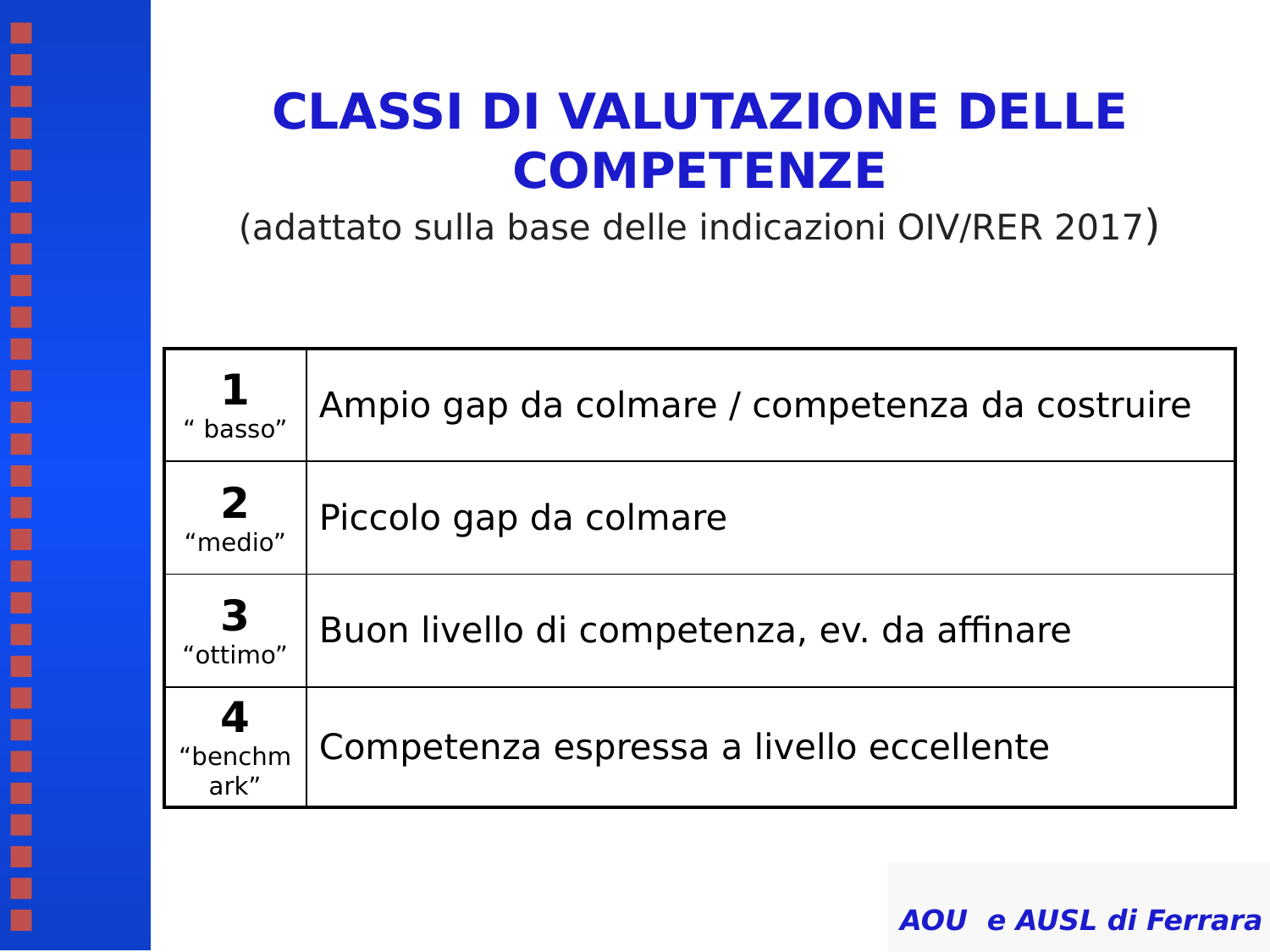

# CLASSI DI VALUTAZIONE DELLE COMPETENZE (adattato sulla base delle indicazioni OIV/RER 2017)
| 1 “ basso” | Ampio gap da colmare / competenza da costruire |
| --- | --- |
| 2 “medio” | Piccolo gap da colmare |
| 3 “ottimo” | Buon livello di competenza, ev. da affinare |
| 4 “benchmark” | Competenza espressa a livello eccellente |

AOU  e AUSL di Ferrara